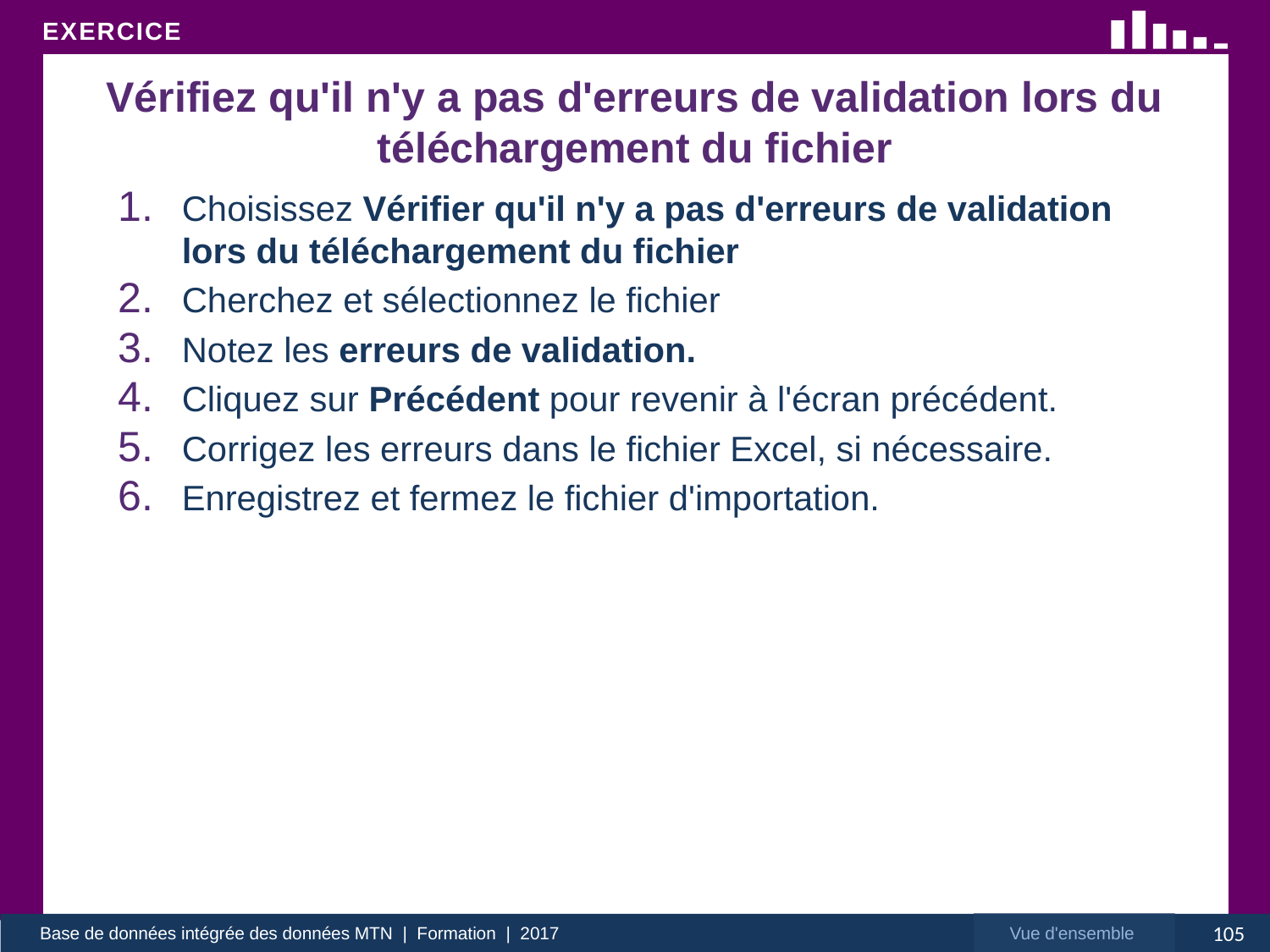

# Vérifiez qu'il n'y a pas d'erreurs de validation lors du téléchargement du fichier
Choisissez Vérifier qu'il n'y a pas d'erreurs de validation lors du téléchargement du fichier
Cherchez et sélectionnez le fichier
Notez les erreurs de validation.
Cliquez sur Précédent pour revenir à l'écran précédent.
Corrigez les erreurs dans le fichier Excel, si nécessaire.
Enregistrez et fermez le fichier d'importation.